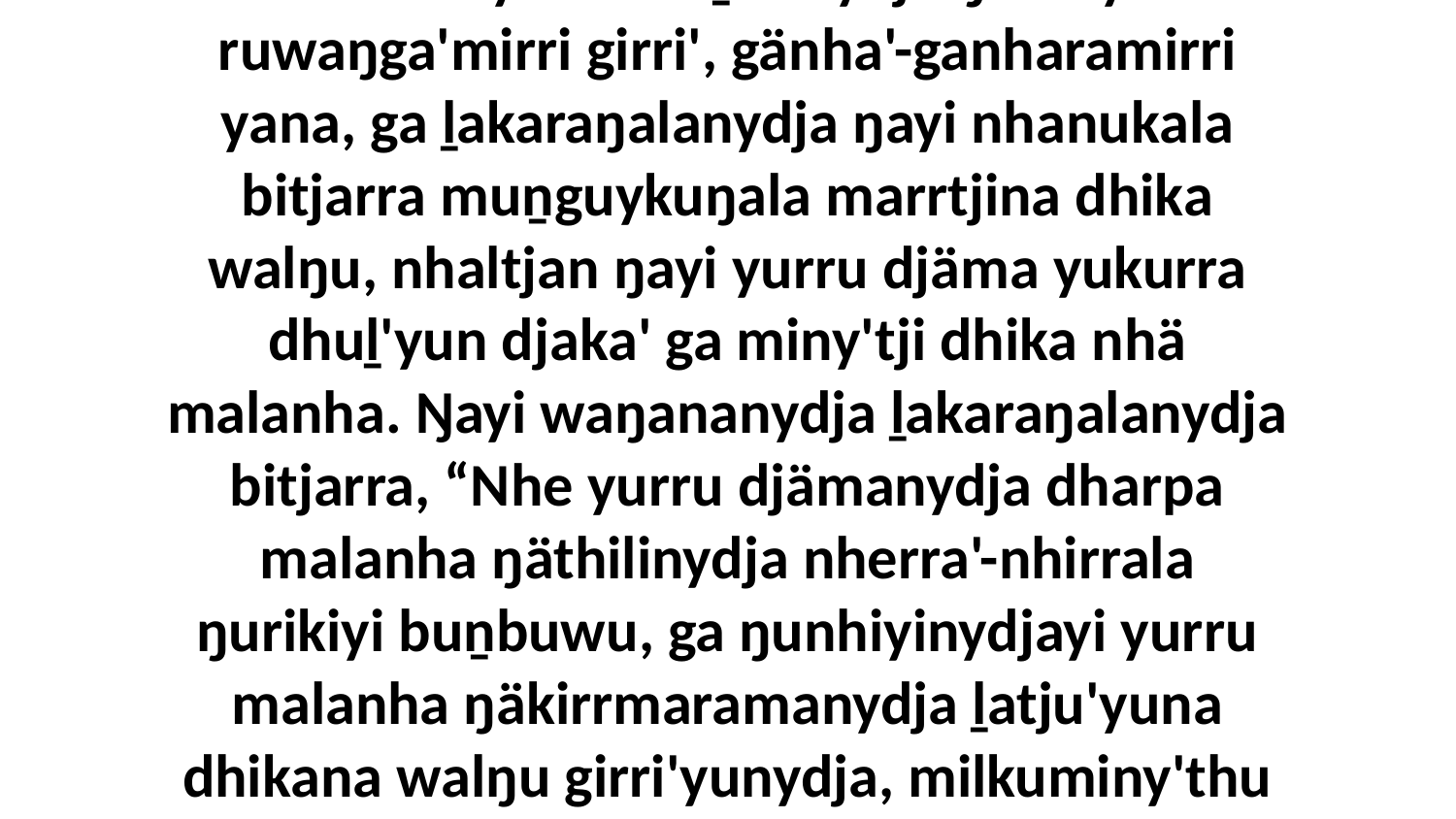

1-30 Yo, ga ŋunhalayi bukuŋuranydja Garrayyu ḻakaraŋala Mawtjitjkala, ŋayi yurru djäma buṉbu Godku, märr yurru ŋayi God yukurra nhina ŋunhili nhanukalaŋuwala yolŋu'-yulŋuwala miṯtjiŋura, yurru dhuḻ'yundja walala yurru buṉbunydja ŋunhiyi ruwaŋga'mirri girri', gänha'-ganharamirri yana, ga ḻakaraŋalanydja ŋayi nhanukala bitjarra muṉguykuŋala marrtjina dhika walŋu, nhaltjan ŋayi yurru djäma yukurra dhuḻ'yun djaka' ga miny'tji dhika nhä malanha. Ŋayi waŋananydja ḻakaraŋalanydja bitjarra, “Nhe yurru djämanydja dharpa malanha ŋäthilinydja nherra'-nhirrala ŋurikiyi buṉbuwu, ga ŋunhiyinydjayi yurru malanha ŋäkirrmaramanydja ḻatju'yuna dhikana walŋu girri'yunydja, milkuminy'thu ga miku'yu ga ḻingarryinyarayu miny'tjiyu, ga biyapul nhuma yurru yukurra djäma djiwarr'wuy yolŋu walala ŋunhiliyi dhomala'lili. Ga ŋunhiyinydja nhe yurru ŋäkirrmaraŋa ŋapakurrunydja barrwaṉ'thu wäyingalana.